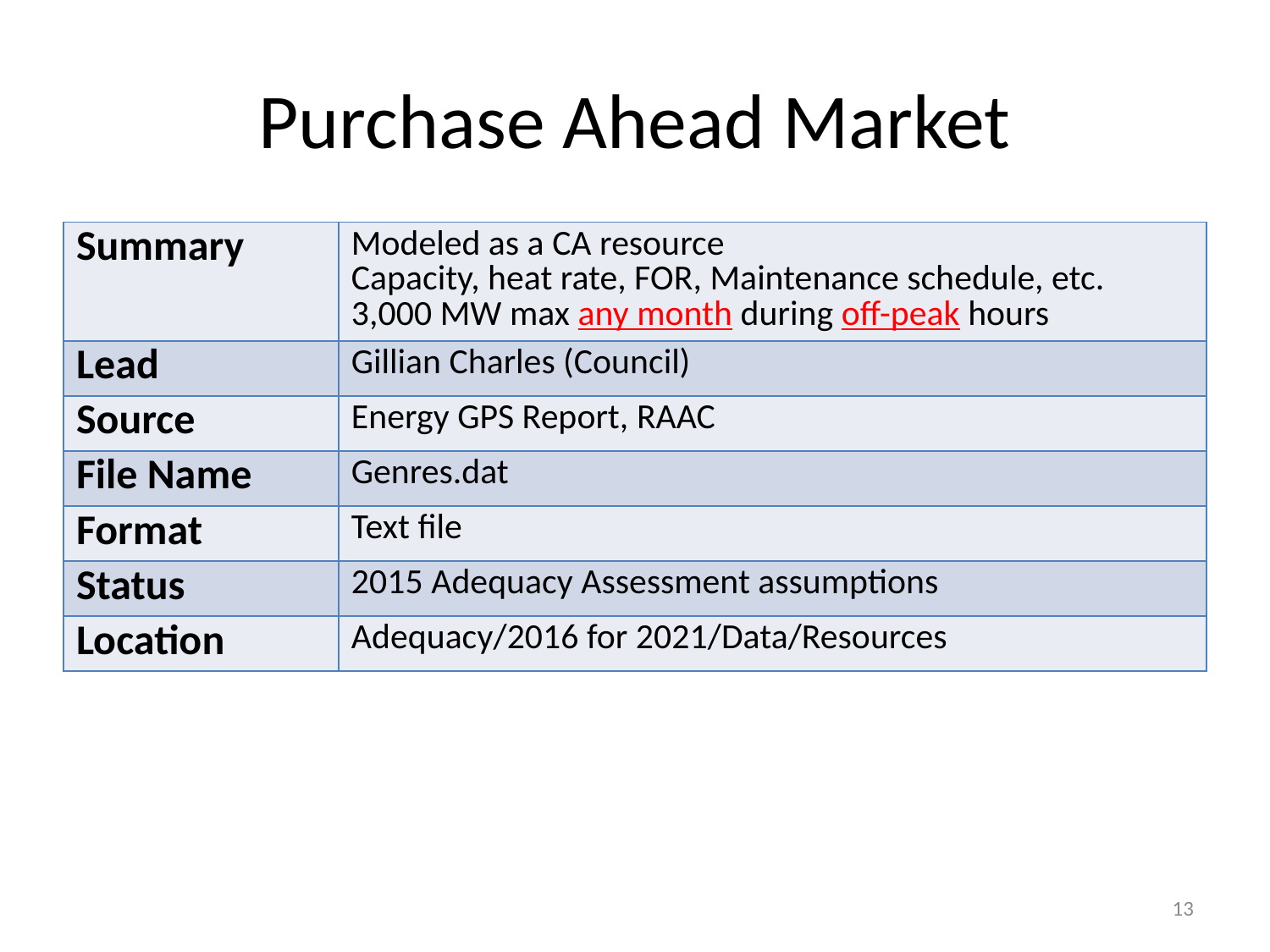

# Purchase Ahead Market
| Summary | Modeled as a CA resource Capacity, heat rate, FOR, Maintenance schedule, etc. 3,000 MW max any month during off-peak hours |
| --- | --- |
| Lead | Gillian Charles (Council) |
| Source | Energy GPS Report, RAAC |
| File Name | Genres.dat |
| Format | Text file |
| Status | 2015 Adequacy Assessment assumptions |
| Location | Adequacy/2016 for 2021/Data/Resources |
13